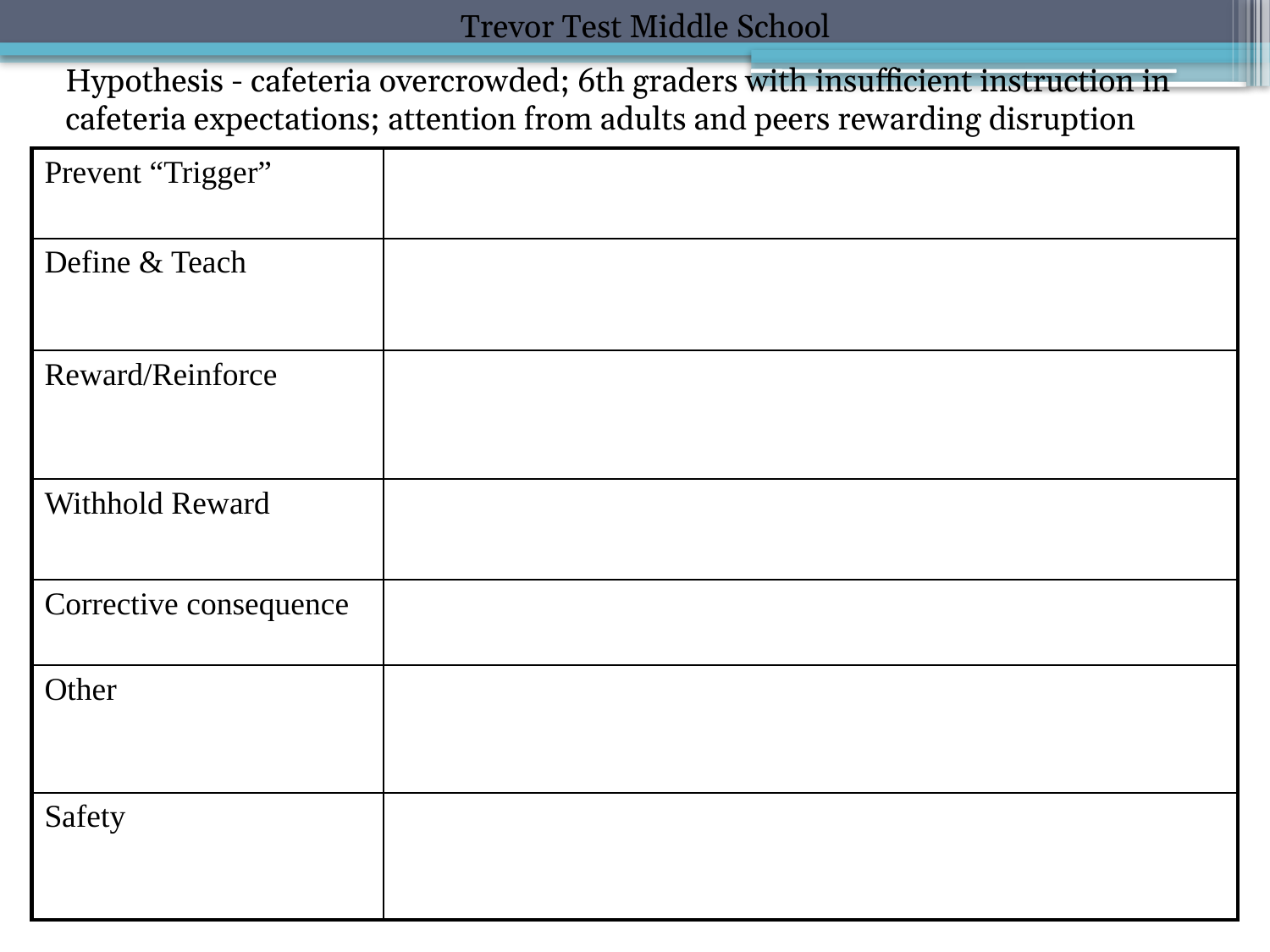

Trevor Test Middle School
Hypothesis - cafeteria overcrowded; 6th graders with insufficient instruction in cafeteria expectations; attention from adults and peers rewarding disruption
| Prevent “Trigger” |  |
| --- | --- |
| Define & Teach |  |
| Reward/Reinforce |  |
| Withhold Reward |  |
| Corrective consequence |  |
| Other |  |
| Safety |  |